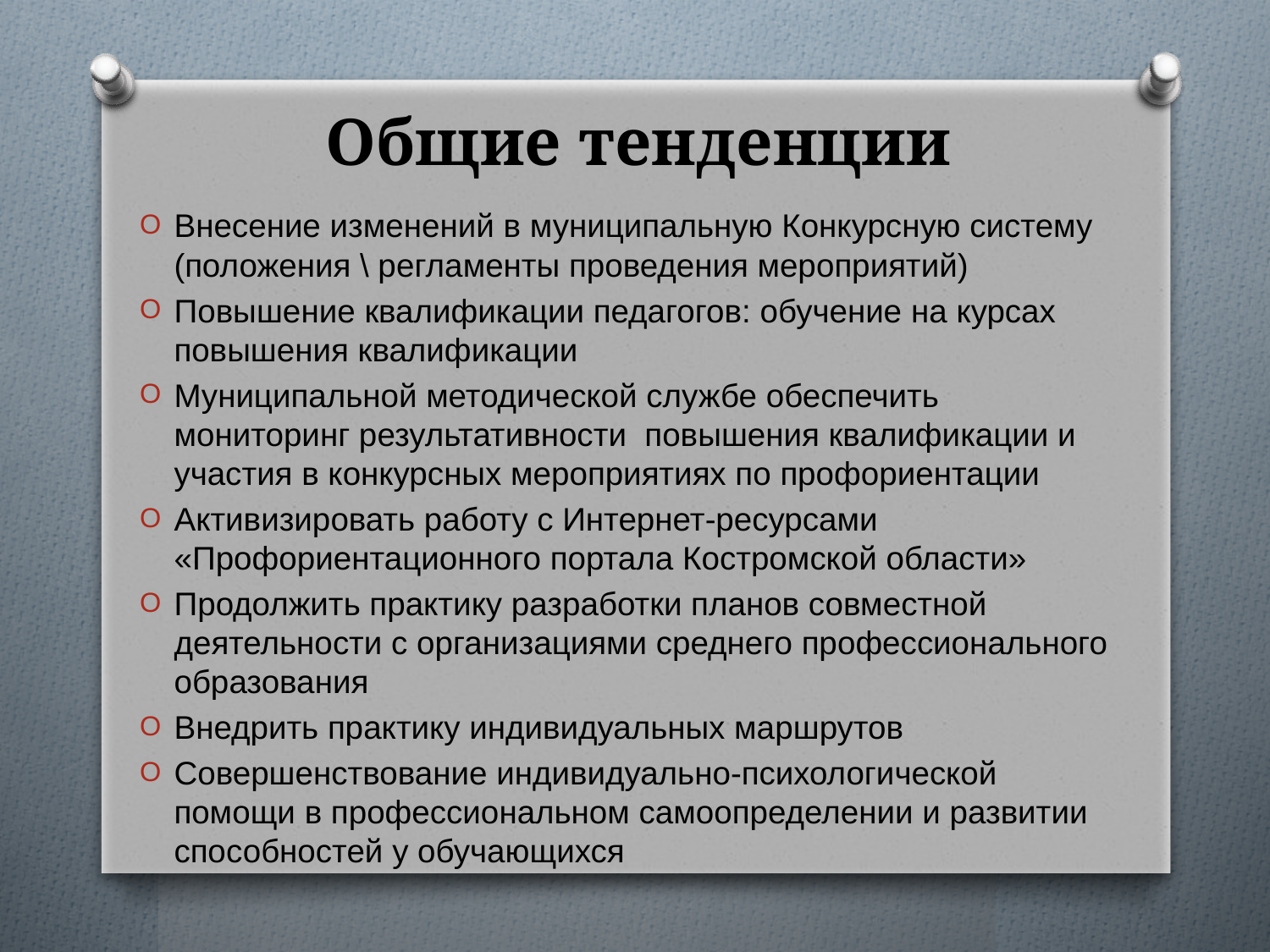

# Общие тенденции
Внесение изменений в муниципальную Конкурсную систему (положения \ регламенты проведения мероприятий)
Повышение квалификации педагогов: обучение на курсах повышения квалификации
Муниципальной методической службе обеспечить мониторинг результативности  повышения квалификации и участия в конкурсных мероприятиях по профориентации
Активизировать работу с Интернет-ресурсами «Профориентационного портала Костромской области»
Продолжить практику разработки планов совместной деятельности с организациями среднего профессионального образования
Внедрить практику индивидуальных маршрутов
Совершенствование индивидуально-психологической помощи в профессиональном самоопределении и развитии способностей у обучающихся